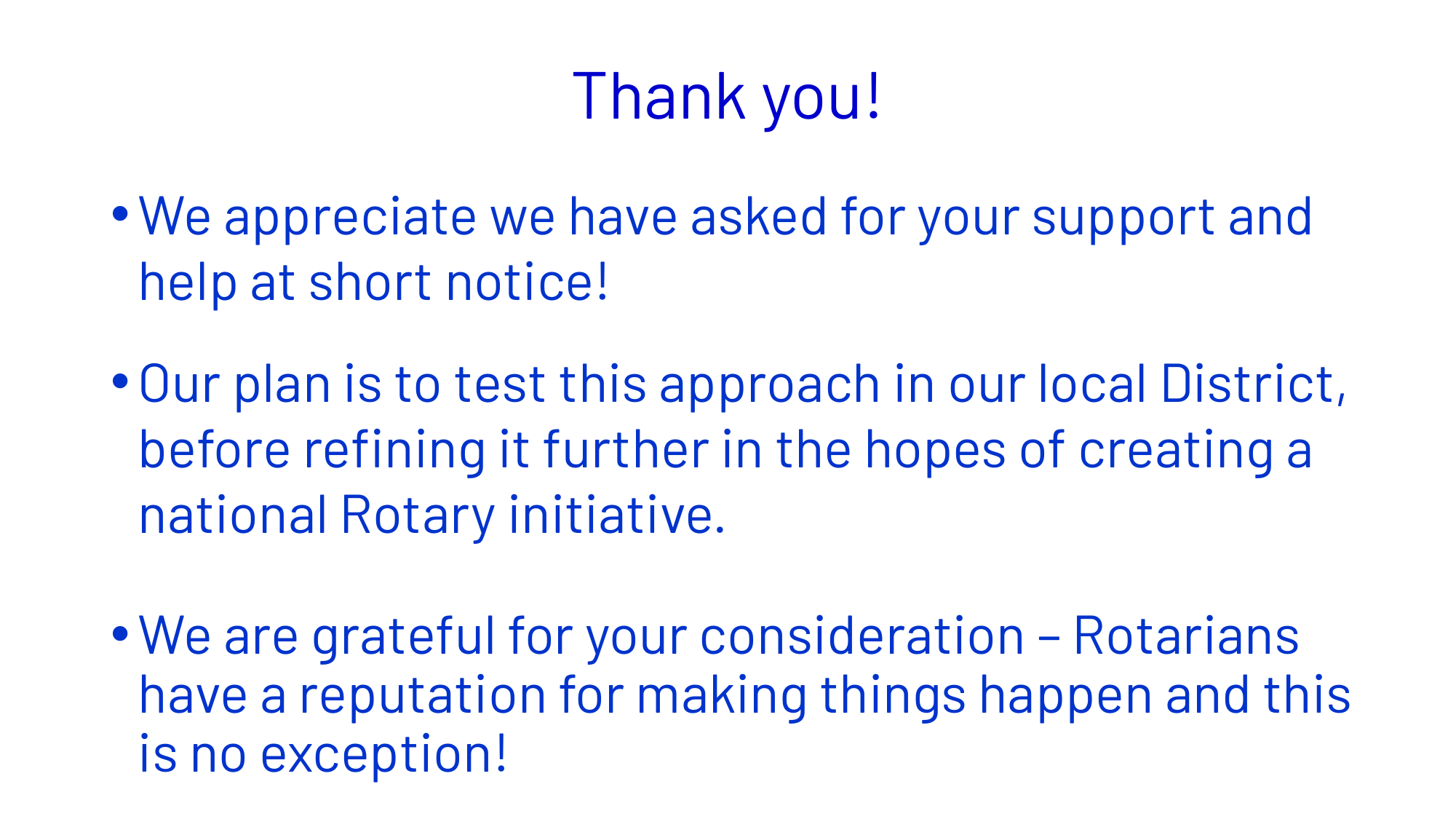

# Thank you!
We appreciate we have asked for your support and help at short notice!

Our plan is to test this approach in our local District, before refining it further in the hopes of creating a national Rotary initiative.

We are grateful for your consideration – Rotarians have a reputation for making things happen and this is no exception!